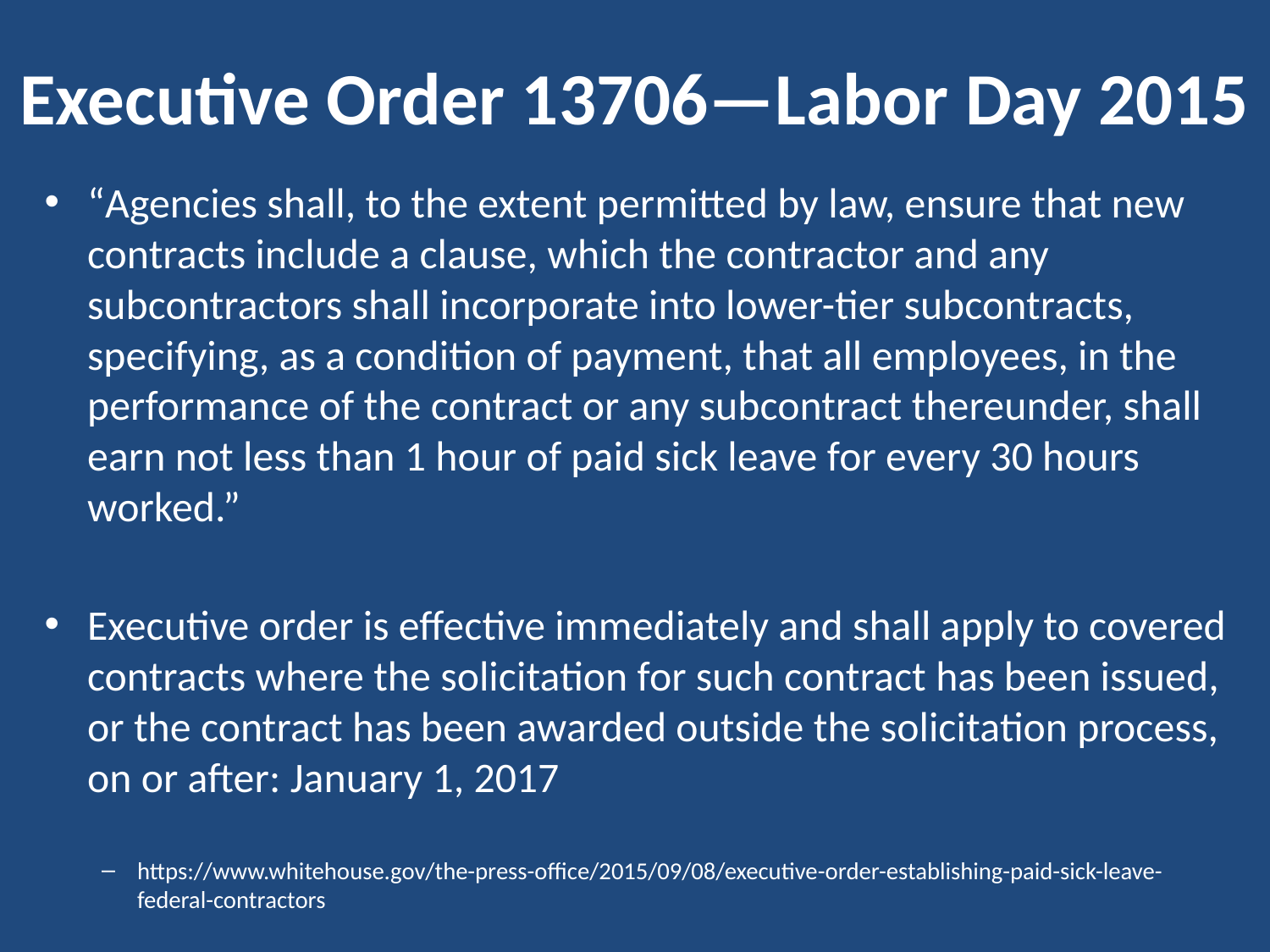

# Executive Order 13706—Labor Day 2015
“Agencies shall, to the extent permitted by law, ensure that new contracts include a clause, which the contractor and any subcontractors shall incorporate into lower-tier subcontracts, specifying, as a condition of payment, that all employees, in the performance of the contract or any subcontract thereunder, shall earn not less than 1 hour of paid sick leave for every 30 hours worked.”

Executive order is effective immediately and shall apply to covered contracts where the solicitation for such contract has been issued, or the contract has been awarded outside the solicitation process, on or after: January 1, 2017

https://www.whitehouse.gov/the-press-office/2015/09/08/executive-order-establishing-paid-sick-leave-federal-contractors